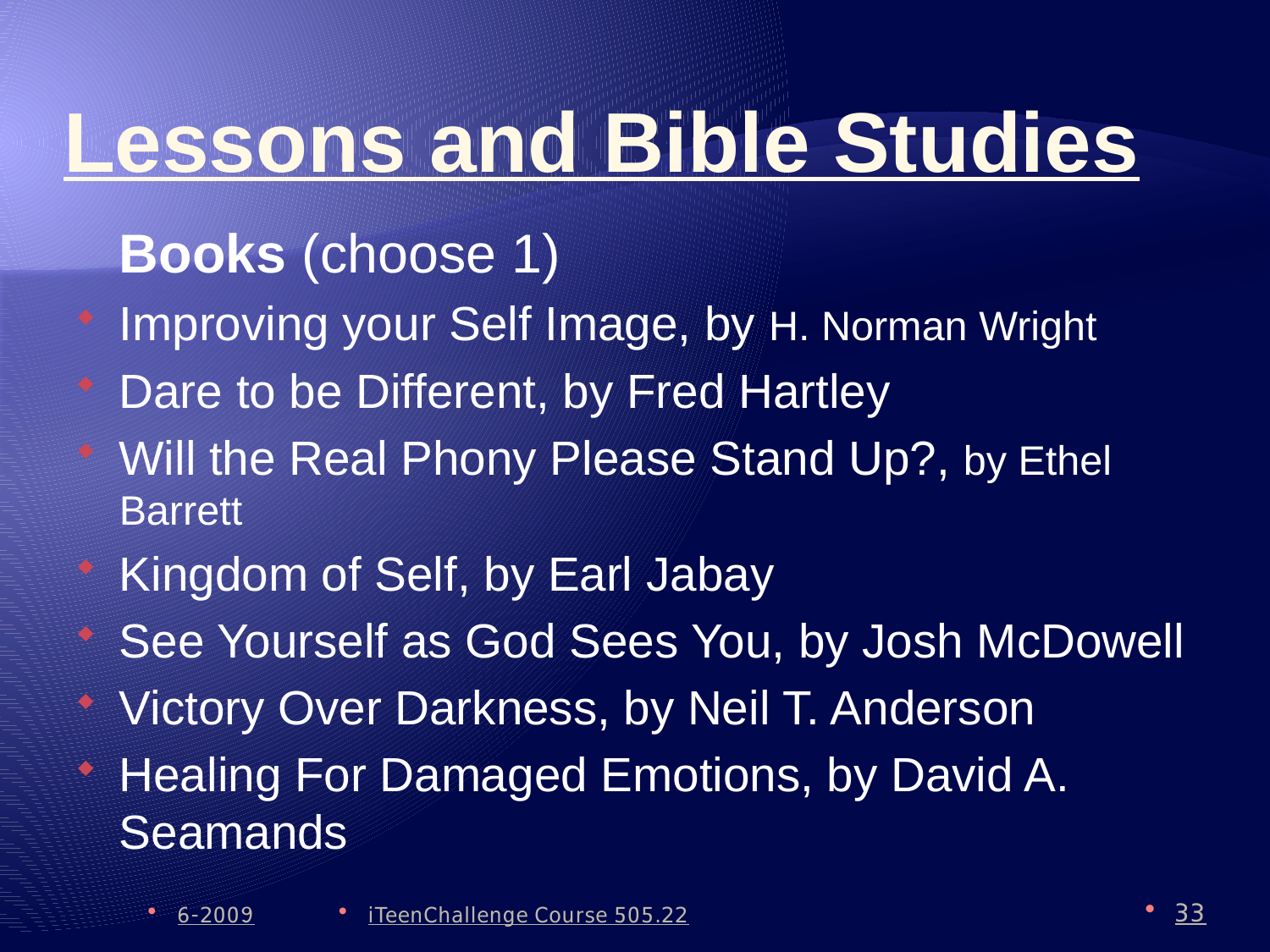

# Lessons and Bible Studies
	Books (choose 1)
	Improving your Self Image, by H. Norman Wright
	Dare to be Different, by Fred Hartley
	Will the Real Phony Please Stand Up?, by Ethel 	Barrett
	Kingdom of Self, by Earl Jabay
	See Yourself as God Sees You, by Josh McDowell
	Victory Over Darkness, by Neil T. Anderson
	Healing For Damaged Emotions, by David A. 	Seamands
6-2009
iTeenChallenge Course 505.22
33